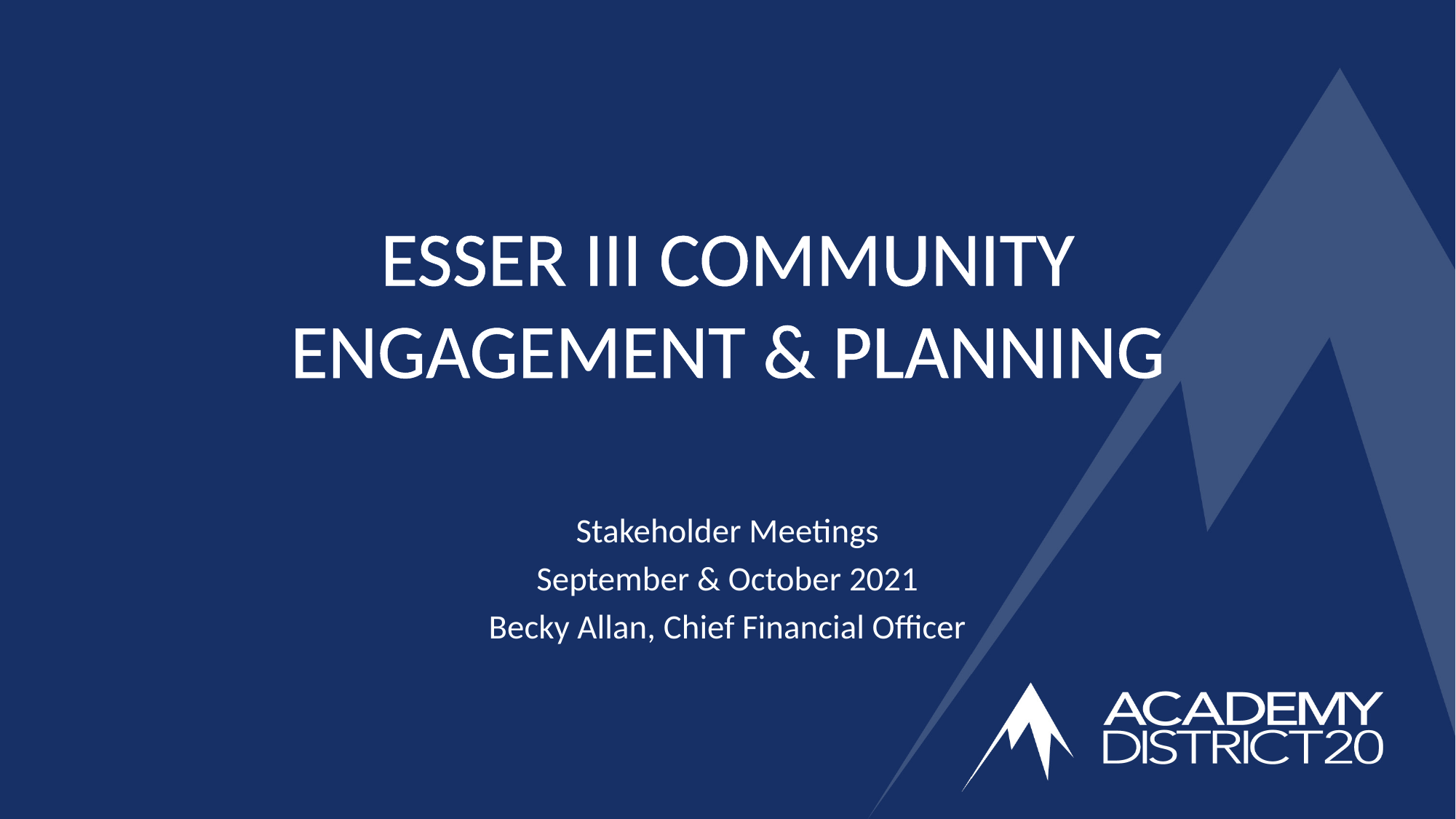

# ESSER III community engagement & planning
Stakeholder Meetings
September & October 2021
Becky Allan, Chief Financial Officer